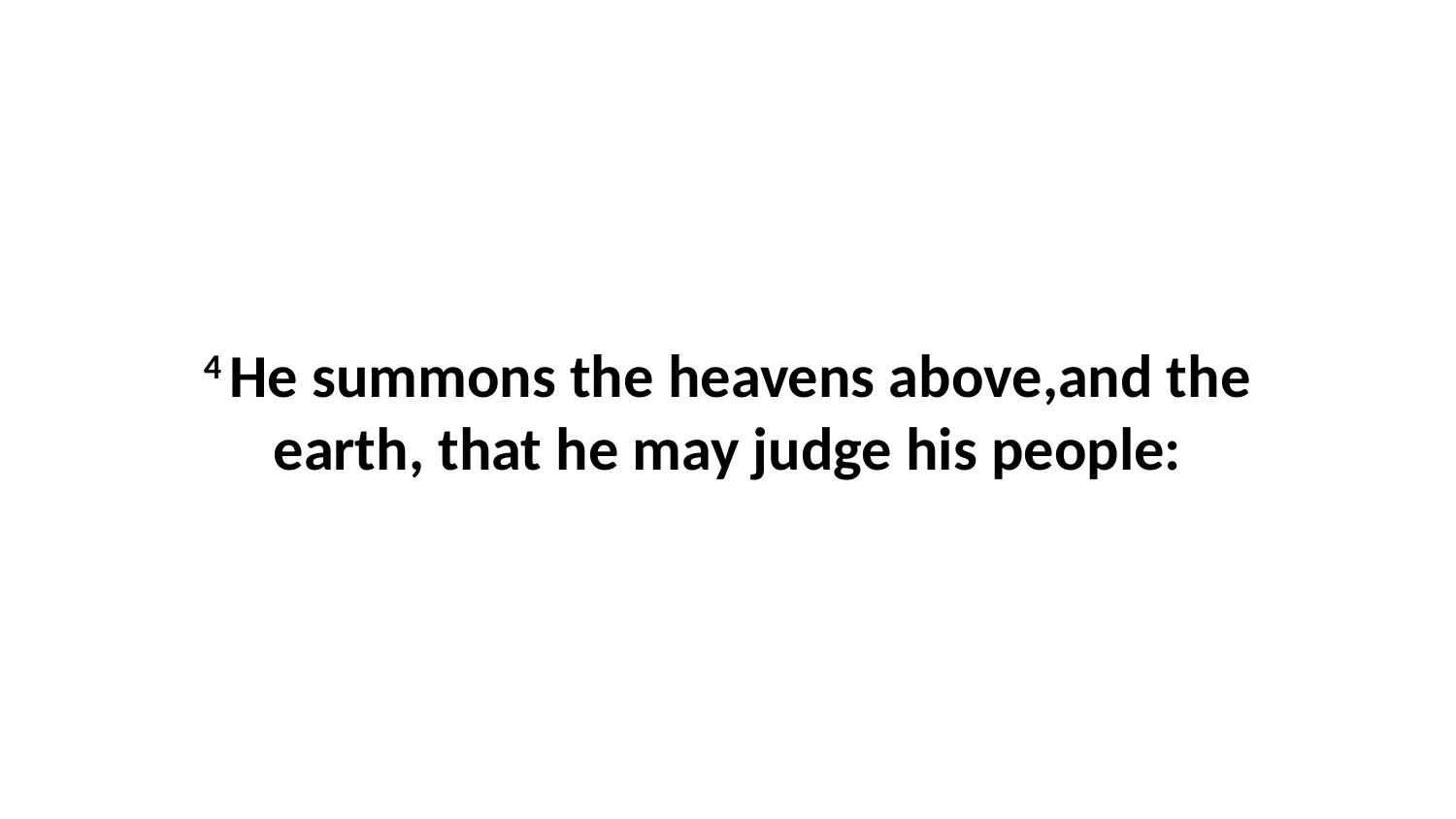

4 He summons the heavens above,and the earth, that he may judge his people: